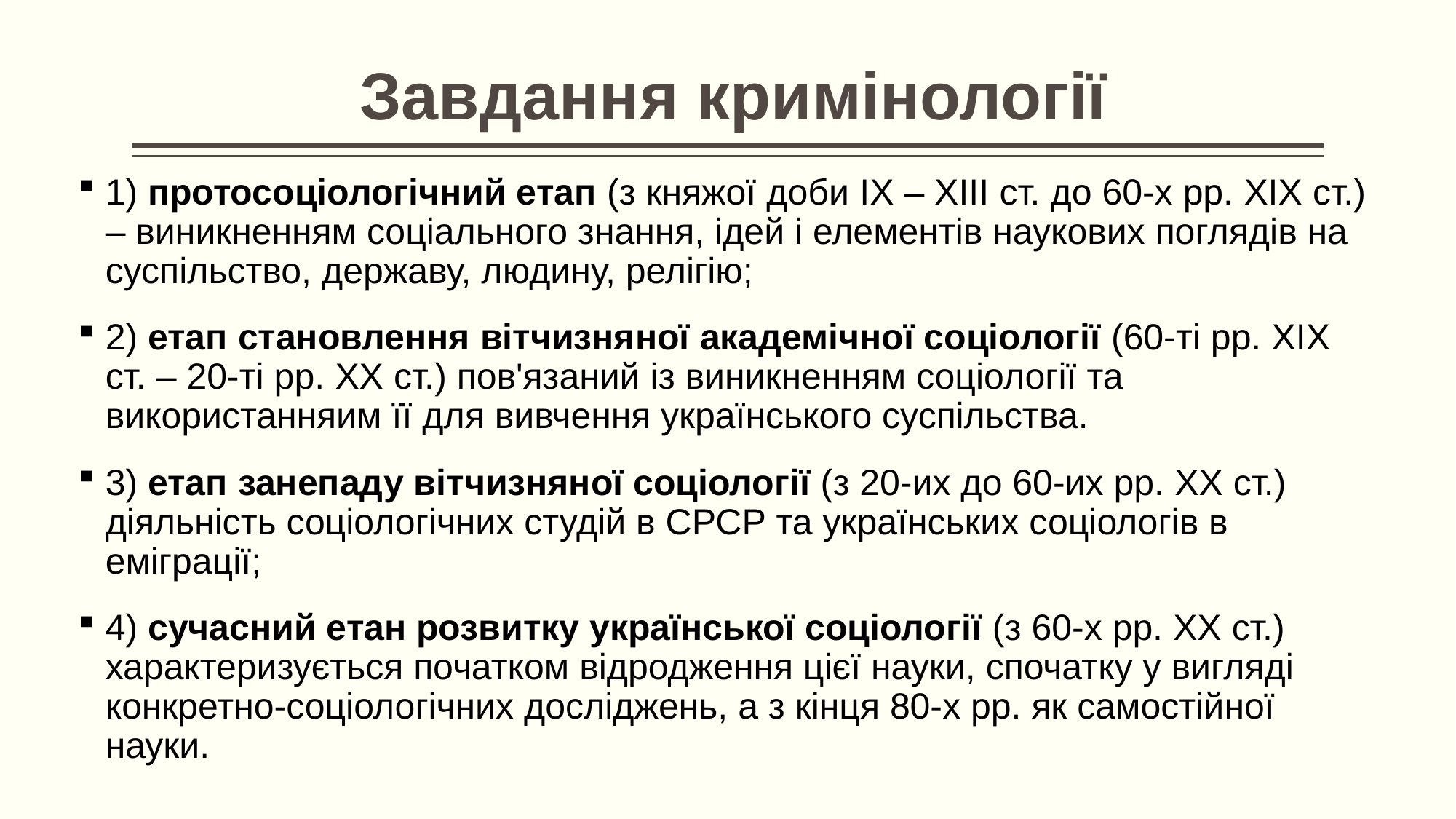

# Завдання кримінології
1) протосоціологічний етап (з княжої доби IX – XIII ст. до 60-х рр. XIX ст.) – виникненням соціального знання, ідей і елементів наукових поглядів на суспільство, державу, людину, релігію;
2) етап становлення вітчизняної академічної соціології (60-ті рр. XIX ст. – 20-ті рр. XX ст.) пов'язаний із виникненням соціології та використанняим її для вивчення українського суспільства.
3) етап занепаду вітчизняної соціології (з 20-их до 60-их рр. XX ст.) діяльність соціологічних студій в СРСР та українських соціологів в еміграції;
4) сучасний етан розвитку української соціології (з 60-х рр. XX ст.) характеризується початком відродження цієї науки, спочатку у вигляді конкретно-соціологічних досліджень, а з кінця 80-х рр. як самостійної науки.